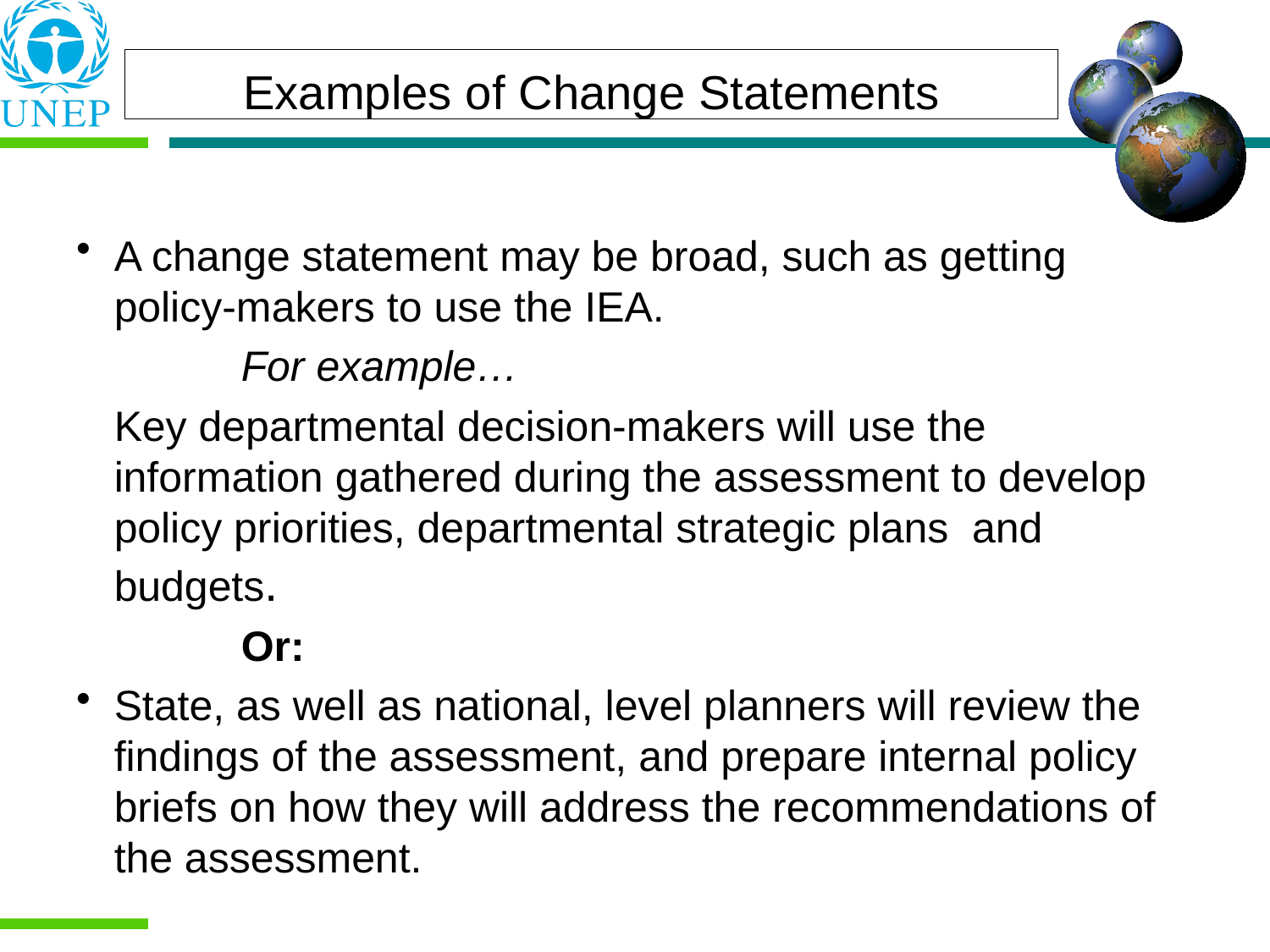

Examples of Change Statements
A change statement may be broad, such as getting policy-makers to use the IEA.
		For example…
	Key departmental decision-makers will use the information gathered during the assessment to develop policy priorities, departmental strategic plans  and  budgets.
		Or:
State, as well as national, level planners will review the findings of the assessment, and prepare internal policy briefs on how they will address the recommendations of the assessment.